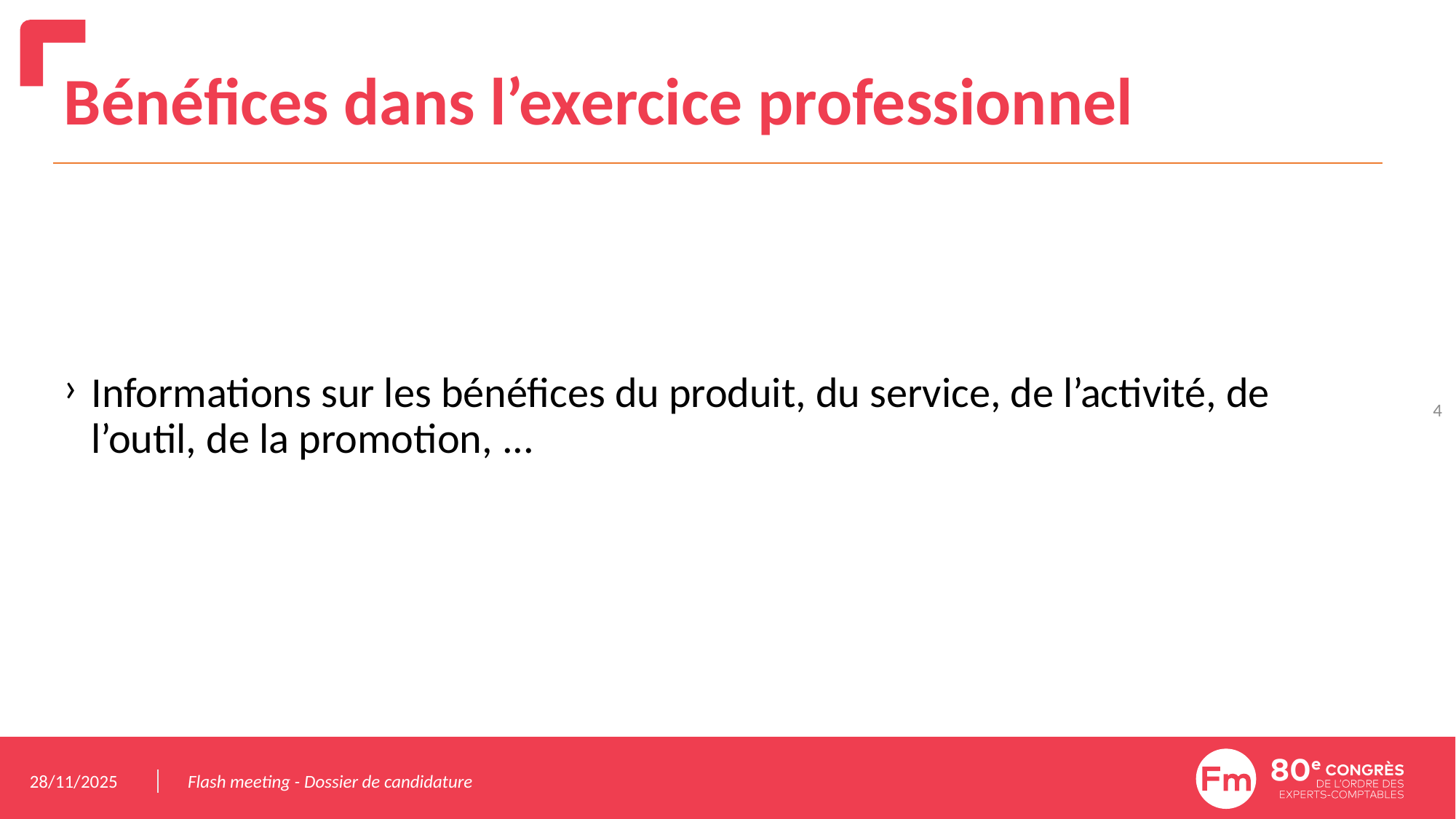

# Bénéfices dans l’exercice professionnel
Informations sur les bénéfices du produit, du service, de l’activité, de l’outil, de la promotion, ...

4
28/11/2025